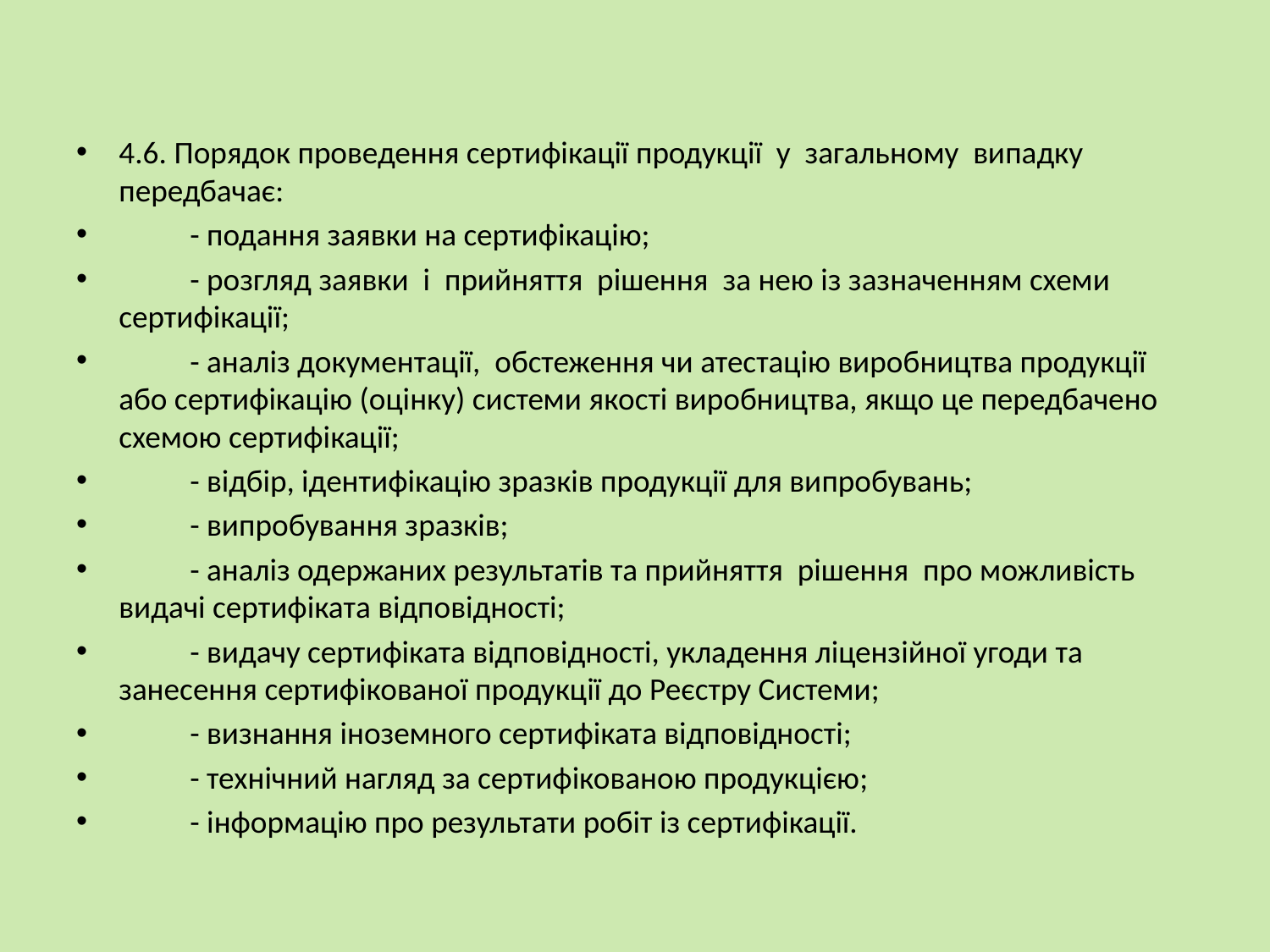

4.6. Порядок проведення сертифікації продукції  у  загальному  випадку передбачає:
	- подання заявки на сертифікацію;
	- розгляд заявки  i  прийняття  рішення  за нею із зазначенням схеми сертифікації;
	- аналіз документації,  обстеження чи атестацію виробництва продукції або сертифікацію (оцінку) системи якості виробництва, якщо це передбачено схемою сертифікації;
	- вiдбір, iдентифiкацiю зразкiв продукцiї для випробувань;
	- випробування зразкiв;
	- аналiз одержаних результатiв та прийняття  рiшення  про можливiсть видачi сертифiката вiдповiдностi;
	- видачу сертифiката вiдповiдностi, укладення ліцензійної угоди та занесення сертифiкованої продукцiї до Реєстру Системи;
	- визнання іноземного сертифiката вiдповiдностi;
	- технiчний нагляд за сертифiкованою продукцiєю;
	- iнформацiю про результати робiт із сертифiкацiї.